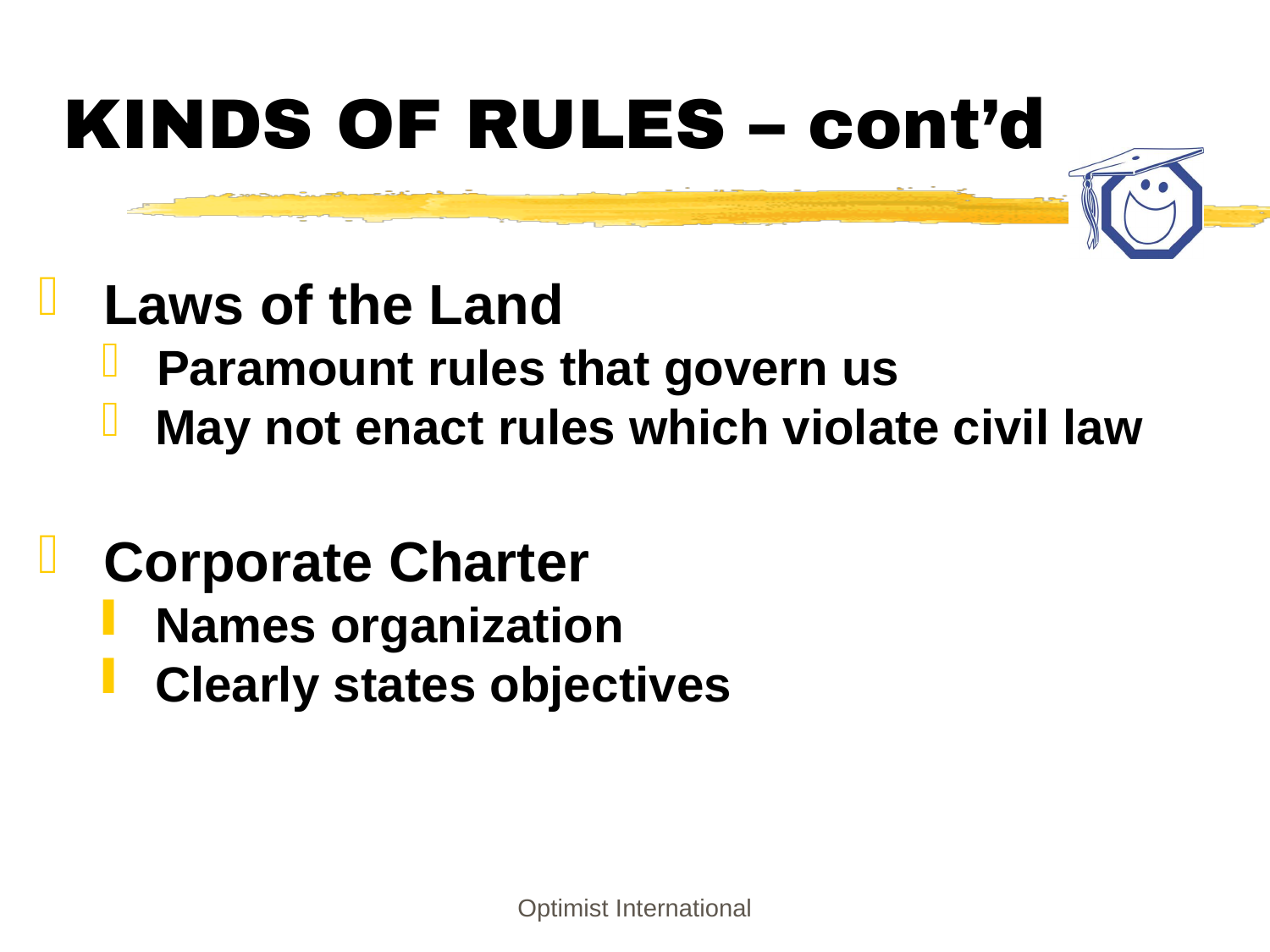

# KINDS OF RULES – cont’d
 Laws of the Land
 Paramount rules that govern us
 May not enact rules which violate civil law

 Corporate Charter
 Names organization
 Clearly states objectives
Optimist International
15